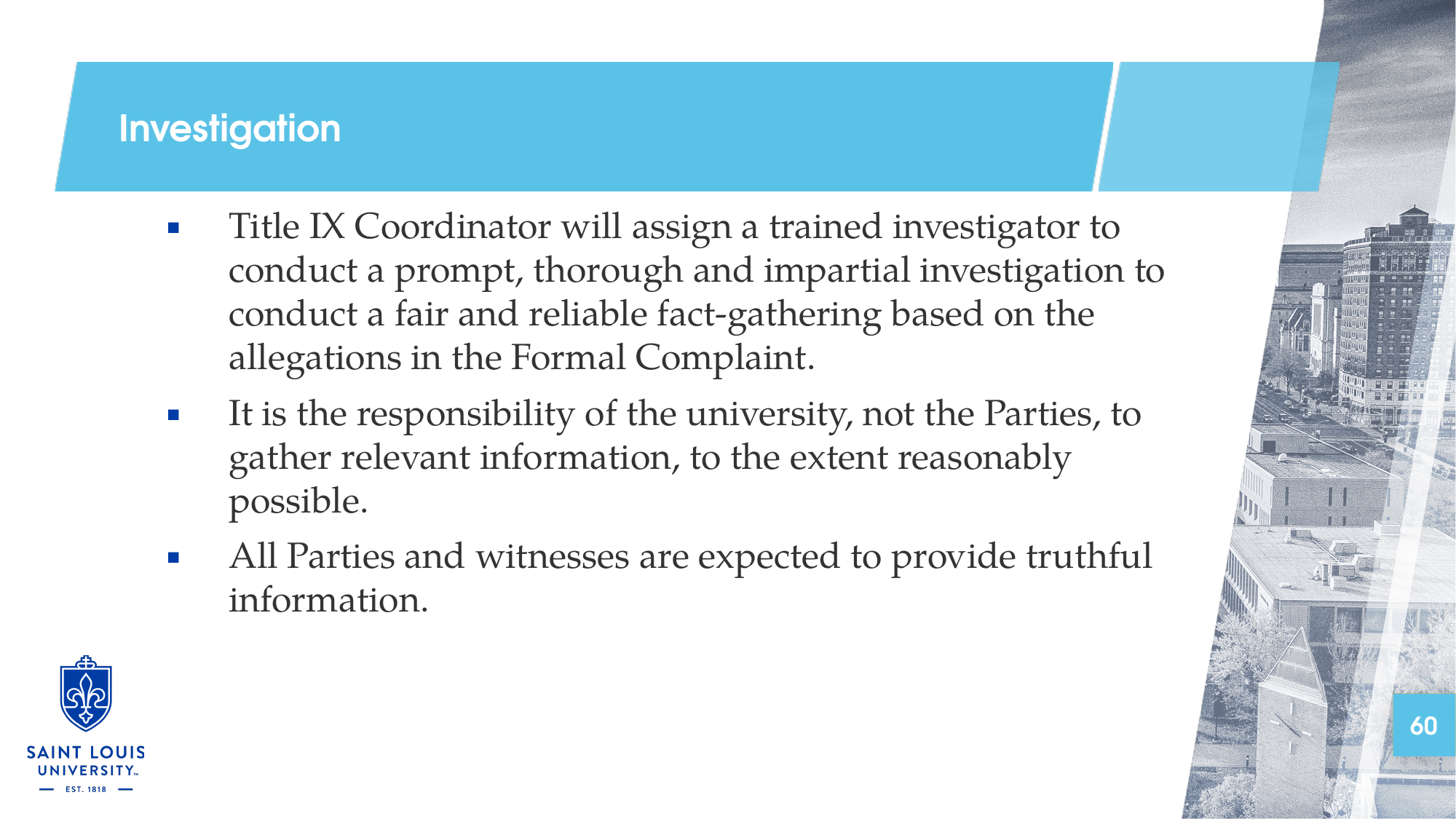

# Investigation
Title IX Coordinator will assign a trained investigator to conduct a prompt, thorough and impartial investigation to conduct a fair and reliable fact-gathering based on the allegations in the Formal Complaint.
It is the responsibility of the university, not the Parties, to gather relevant information, to the extent reasonably possible.
All Parties and witnesses are expected to provide truthful information.
60